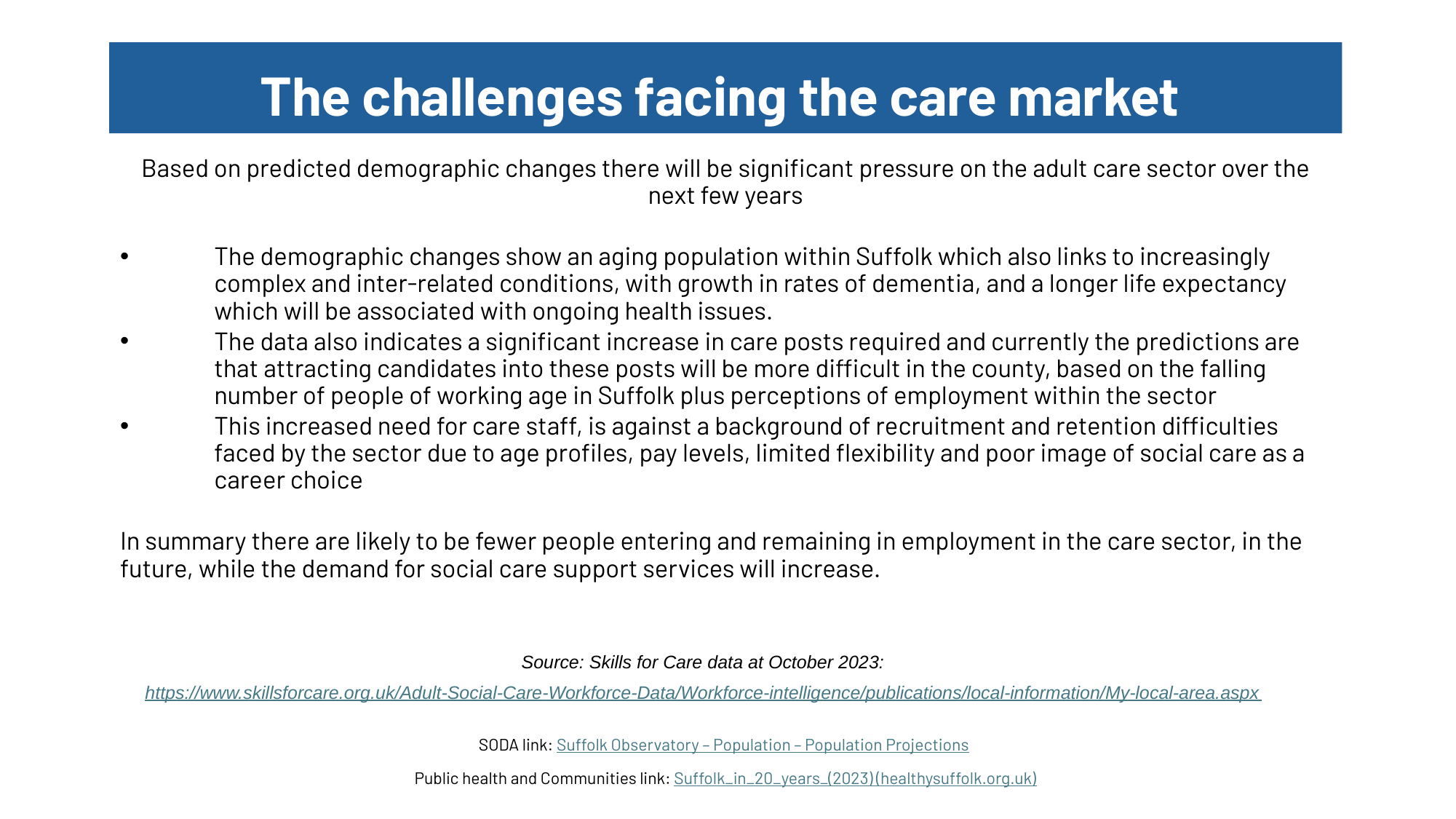

# The challenges facing the care market
Based on predicted demographic changes there will be significant pressure on the adult care sector over the next few years

The demographic changes show an aging population within Suffolk which also links to increasingly complex and inter-related conditions, with growth in rates of dementia, and a longer life expectancy which will be associated with ongoing health issues.
The data also indicates a significant increase in care posts required and currently the predictions are that attracting candidates into these posts will be more difficult in the county, based on the falling number of people of working age in Suffolk plus perceptions of employment within the sector
This increased need for care staff, is against a background of recruitment and retention difficulties faced by the sector due to age profiles, pay levels, limited flexibility and poor image of social care as a career choice

In summary there are likely to be fewer people entering and remaining in employment in the care sector, in the future, while the demand for social care support services will increase.

Source: Skills for Care data at October 2023:
https://www.skillsforcare.org.uk/Adult-Social-Care-Workforce-Data/Workforce-intelligence/publications/local-information/My-local-area.aspx

SODA link: Suffolk Observatory – Population – Population Projections
Public health and Communities link: Suffolk_in_20_years_(2023) (healthysuffolk.org.uk)